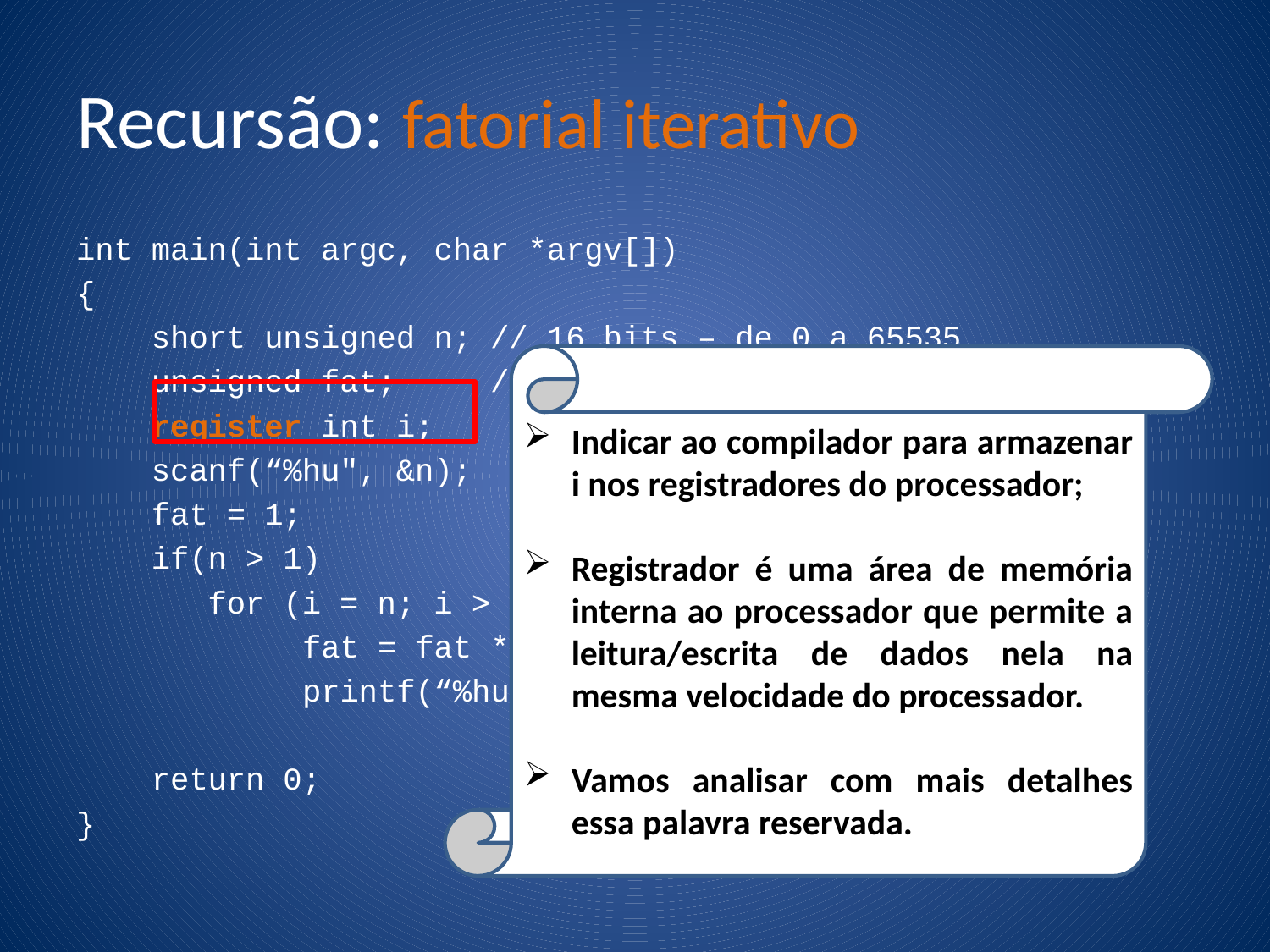

# Recursão: fatorial iterativo
int main(int argc, char *argv[])
{
    short unsigned n; // 16 bits – de 0 a 65535
    unsigned fat;     // 32 bits – de 0 a 4294967295
    register int i;
    scanf(“%hu", &n);
    fat = 1;
    if(n > 1)
       for (i = n; i > 1; i--)
            fat = fat * i;
            printf(“%hu", fat);

    return 0;
}

Indicar ao compilador para armazenar i nos registradores do processador;

Registrador é uma área de memória interna ao processador que permite a leitura/escrita de dados nela na mesma velocidade do processador.

Vamos analisar com mais detalhes essa palavra reservada.